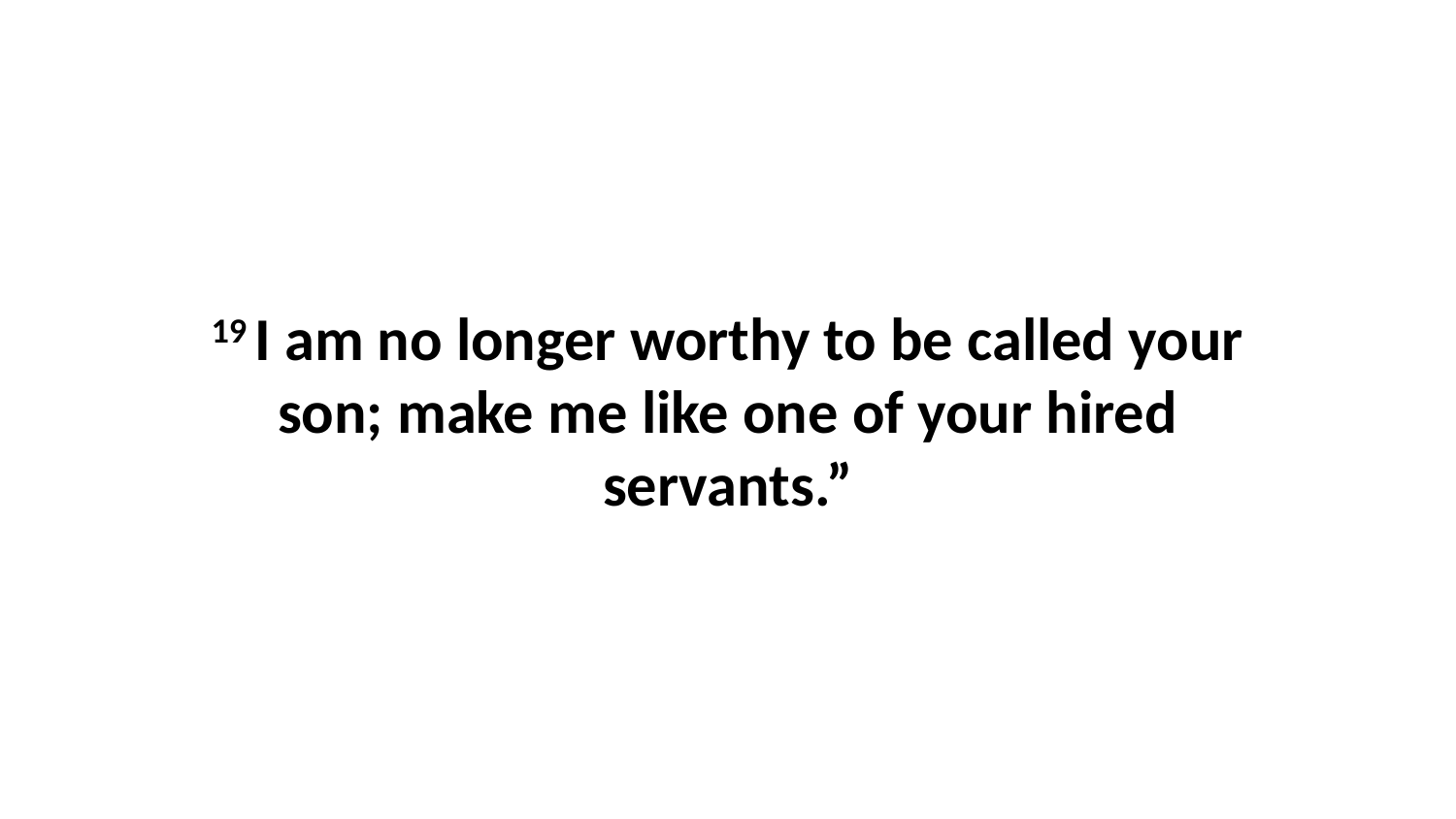

19 I am no longer worthy to be called your son; make me like one of your hired servants.”